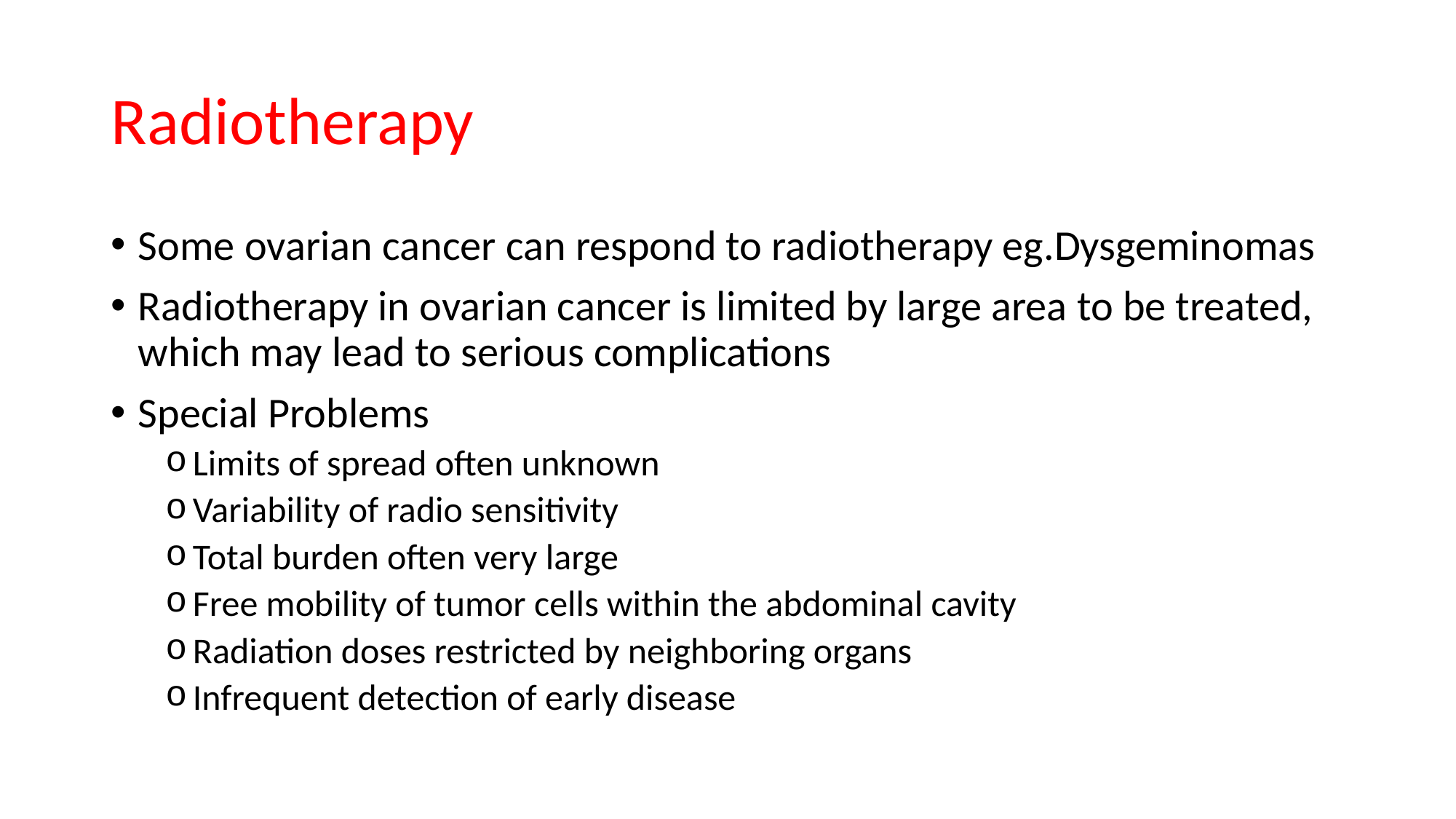

# Radiotherapy
Some ovarian cancer can respond to radiotherapy eg.Dysgeminomas
Radiotherapy in ovarian cancer is limited by large area to be treated, which may lead to serious complications
Special Problems
Limits of spread often unknown
Variability of radio sensitivity
Total burden often very large
Free mobility of tumor cells within the abdominal cavity
Radiation doses restricted by neighboring organs
Infrequent detection of early disease